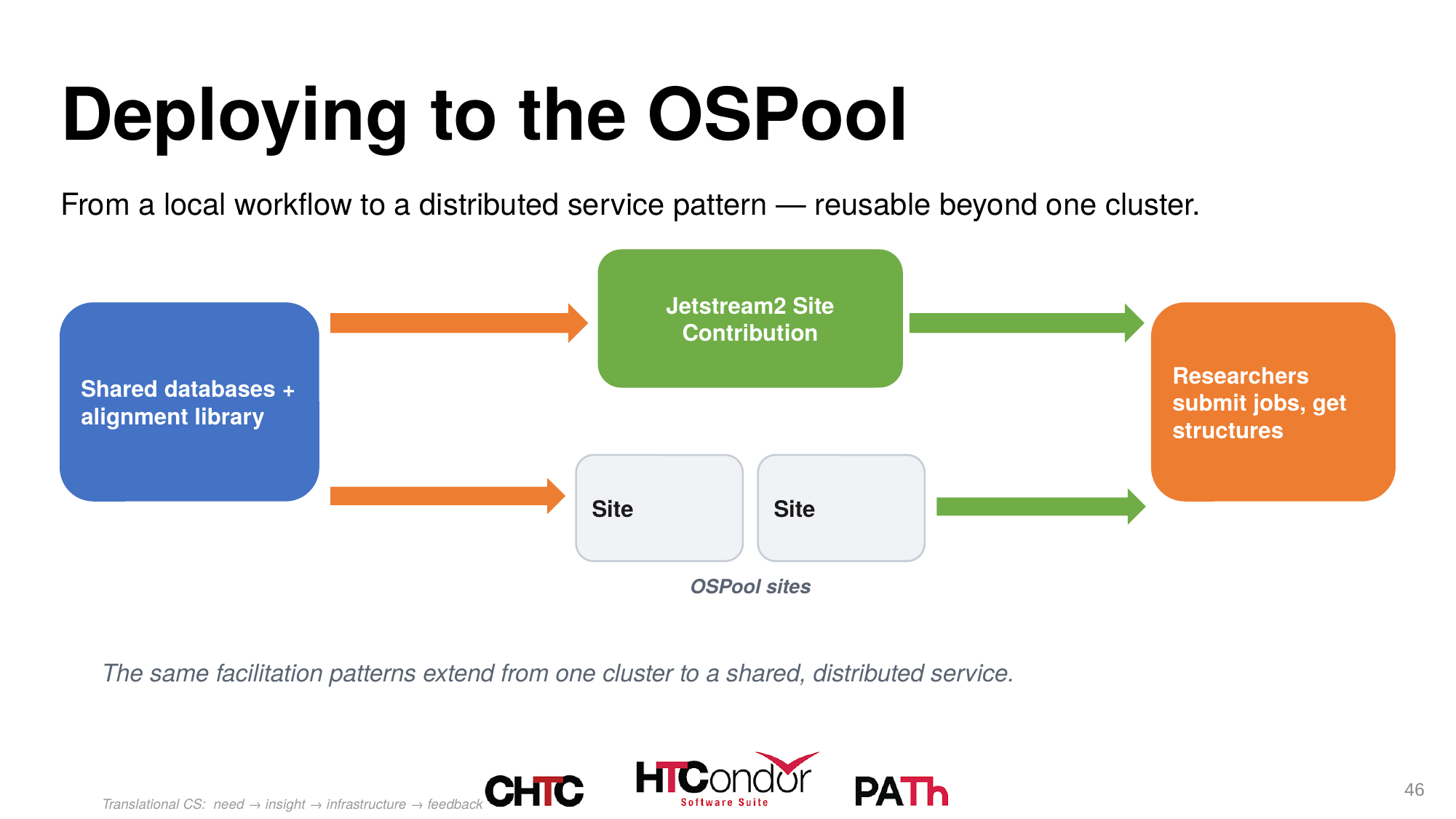

# Deploying to the OSPool
From a local workflow to a distributed service pattern — reusable beyond one cluster.
Jetstream2 Site Contribution
Shared databases + alignment library

Researchers
submit jobs, get structures
Site
Site

OSPool sites
The same facilitation patterns extend from one cluster to a shared, distributed service.
46
Translational CS:  need → insight → infrastructure → feedback